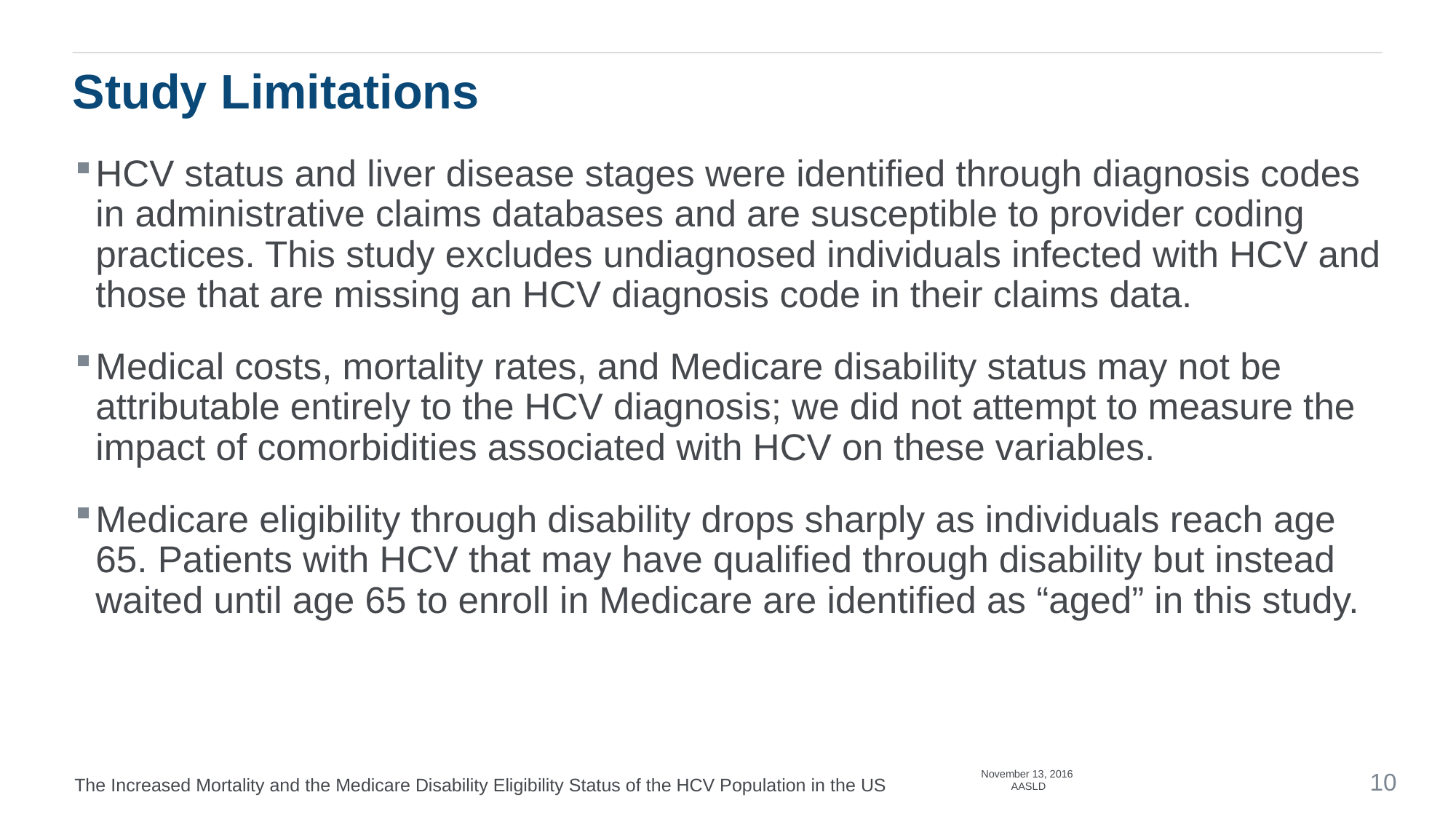

# Study Limitations
HCV status and liver disease stages were identified through diagnosis codes in administrative claims databases and are susceptible to provider coding practices. This study excludes undiagnosed individuals infected with HCV and those that are missing an HCV diagnosis code in their claims data.
Medical costs, mortality rates, and Medicare disability status may not be attributable entirely to the HCV diagnosis; we did not attempt to measure the impact of comorbidities associated with HCV on these variables.
Medicare eligibility through disability drops sharply as individuals reach age 65. Patients with HCV that may have qualified through disability but instead waited until age 65 to enroll in Medicare are identified as “aged” in this study.
November 13, 2016  AASLD
10